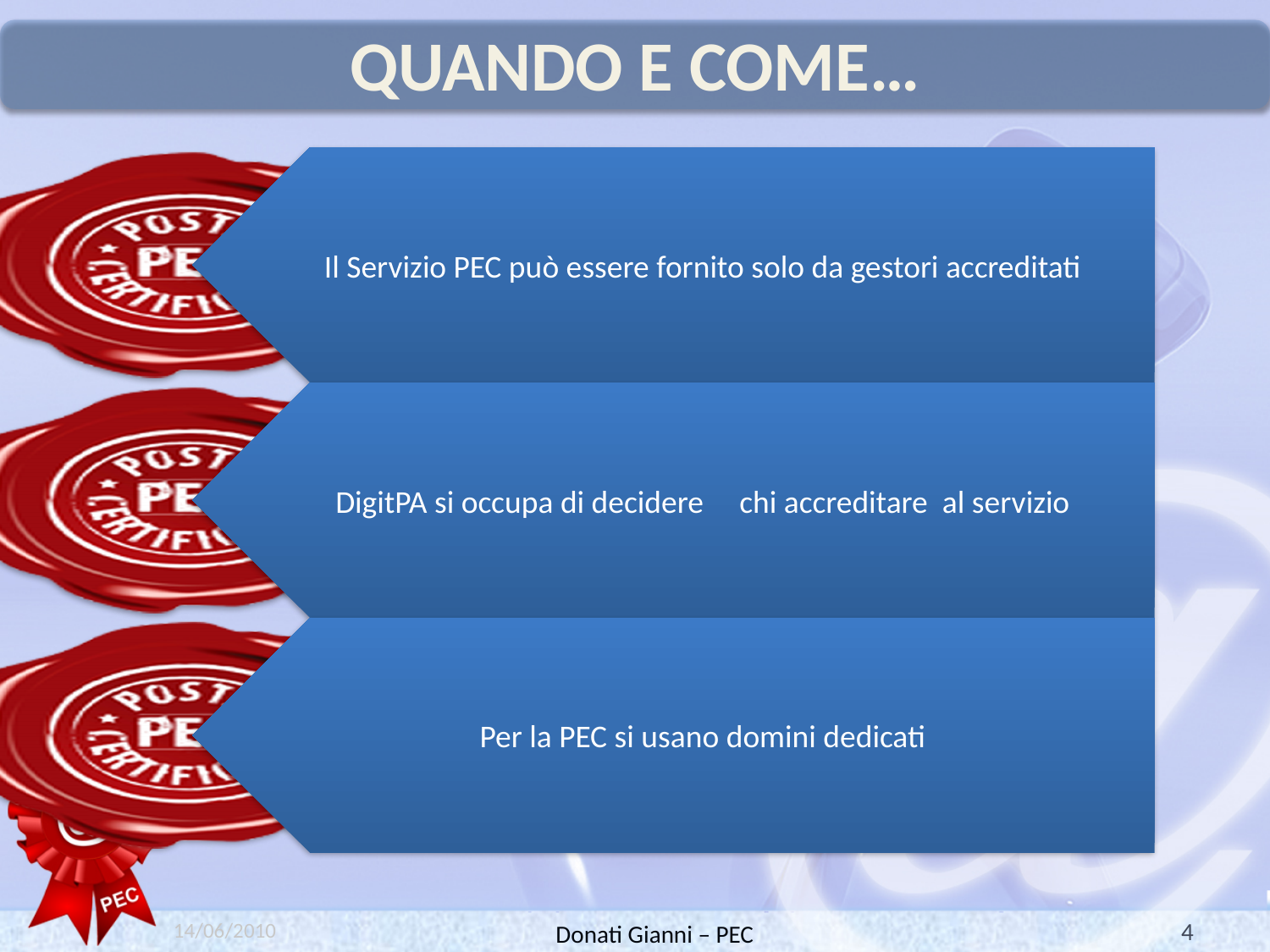

# Quando e come…
Il Servizio PEC può essere fornito solo da gestori accreditati
DigitPA si occupa di decidere     chi accreditare  al servizio
Per la PEC si usano domini dedicati
14/06/2010
4
Donati Gianni – PEC